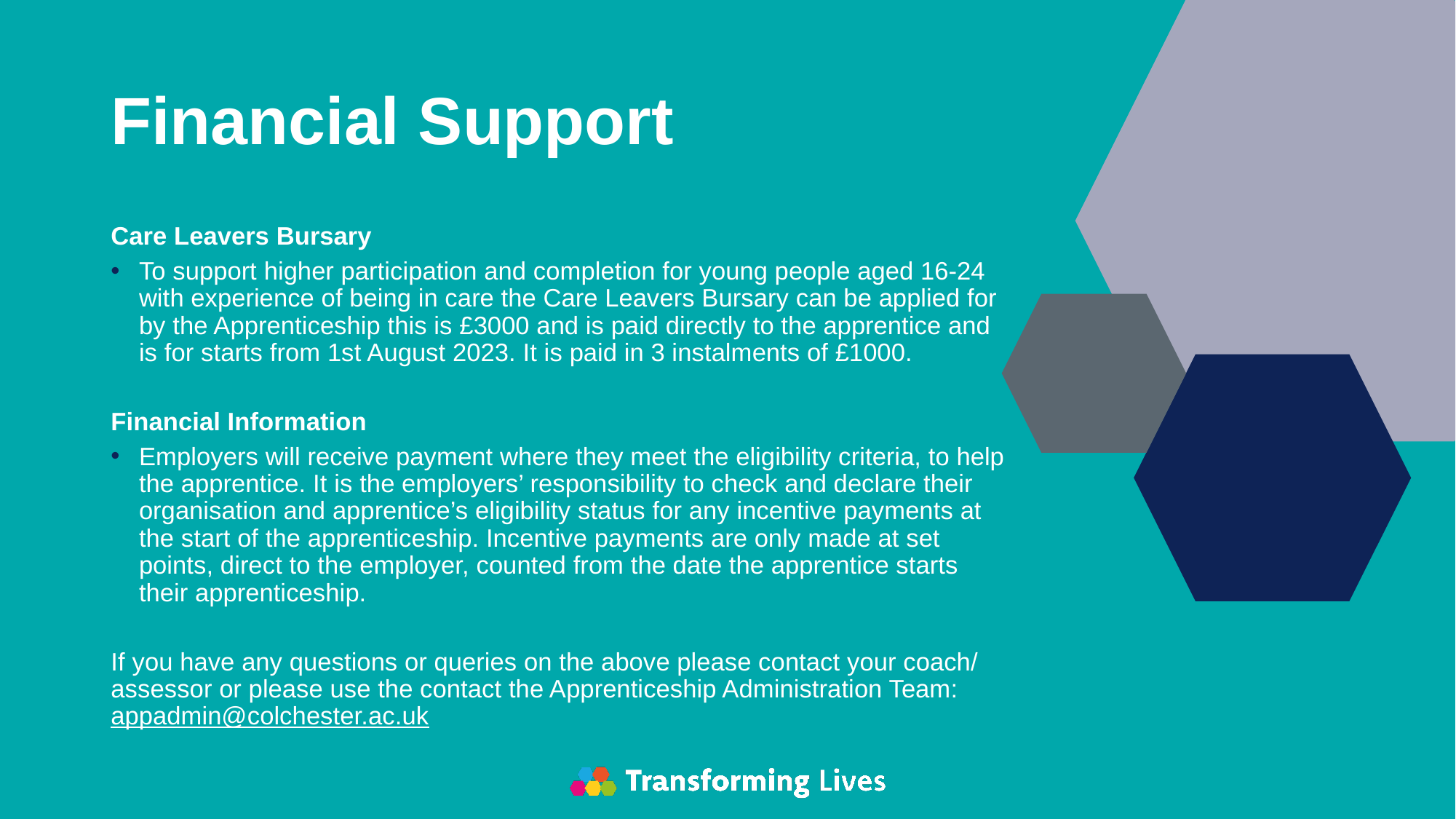

# Financial Support
Care Leavers Bursary ​
To support higher participation and completion for young people aged 16-24 with experience of being in care the Care Leavers Bursary can be applied for by the Apprenticeship this is £3000 and is paid directly to the apprentice and is for starts from 1st August 2023. It is paid in 3 instalments of £1000.​

Financial Information ​
Employers will receive payment where they meet the eligibility criteria, to help the apprentice. It is the employers’ responsibility to check and declare their organisation and apprentice’s eligibility status for any incentive payments at the start of the apprenticeship. Incentive payments are only made at set points, direct to the employer, counted from the date the apprentice starts their apprenticeship.​

If you have any questions or queries on the above please contact your coach/ assessor or please use the contact the Apprenticeship Administration Team: appadmin@colchester.ac.uk